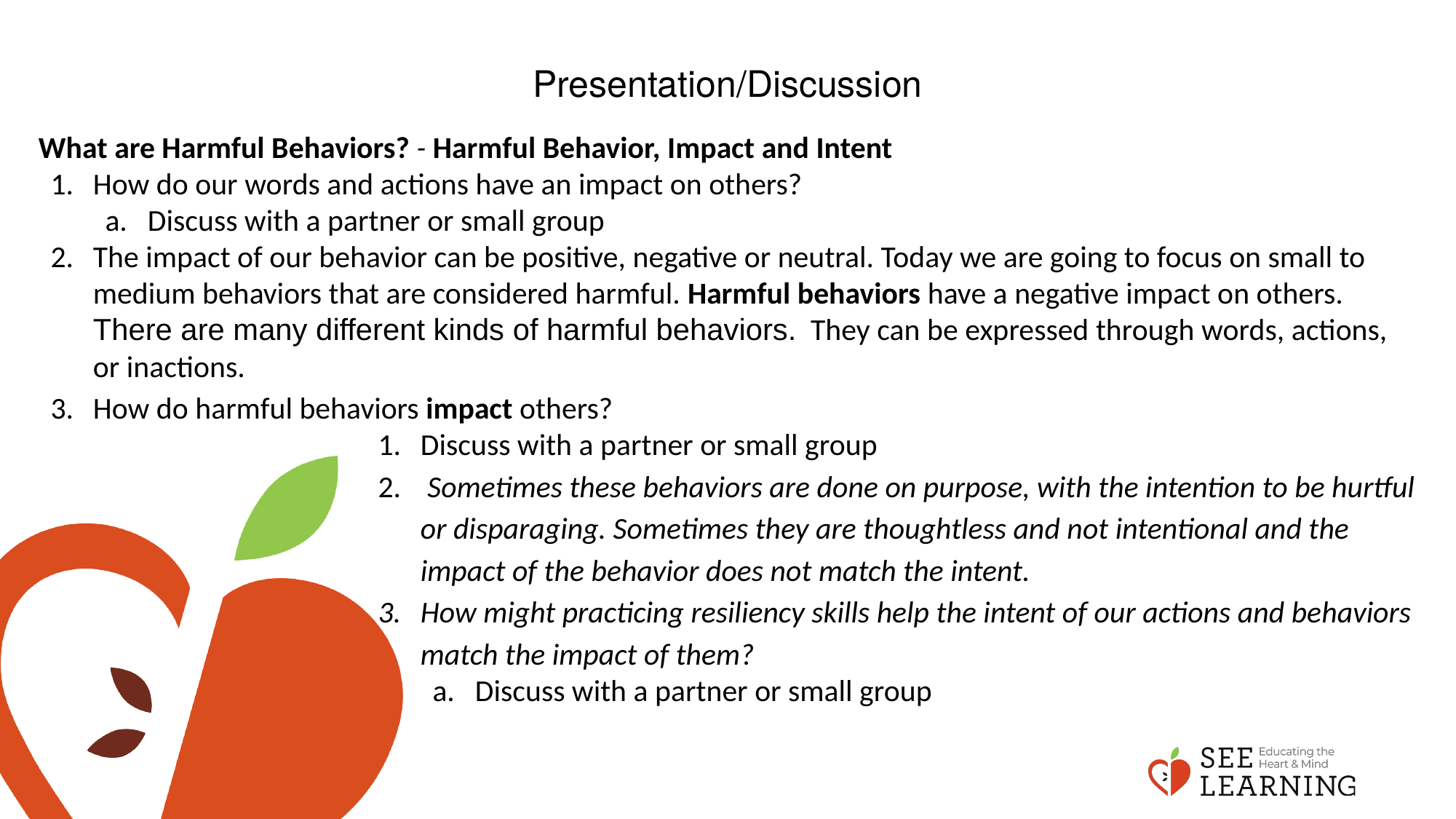

# Presentation/Discussion
What are Harmful Behaviors? - Harmful Behavior, Impact and Intent
How do our words and actions have an impact on others?
Discuss with a partner or small group
The impact of our behavior can be positive, negative or neutral. Today we are going to focus on small to medium behaviors that are considered harmful. Harmful behaviors have a negative impact on others. There are many different kinds of harmful behaviors.  They can be expressed through words, actions, or inactions.
How do harmful behaviors impact others?
Discuss with a partner or small group
 Sometimes these behaviors are done on purpose, with the intention to be hurtful or disparaging. Sometimes they are thoughtless and not intentional and the impact of the behavior does not match the intent.
How might practicing resiliency skills help the intent of our actions and behaviors match the impact of them?
Discuss with a partner or small group